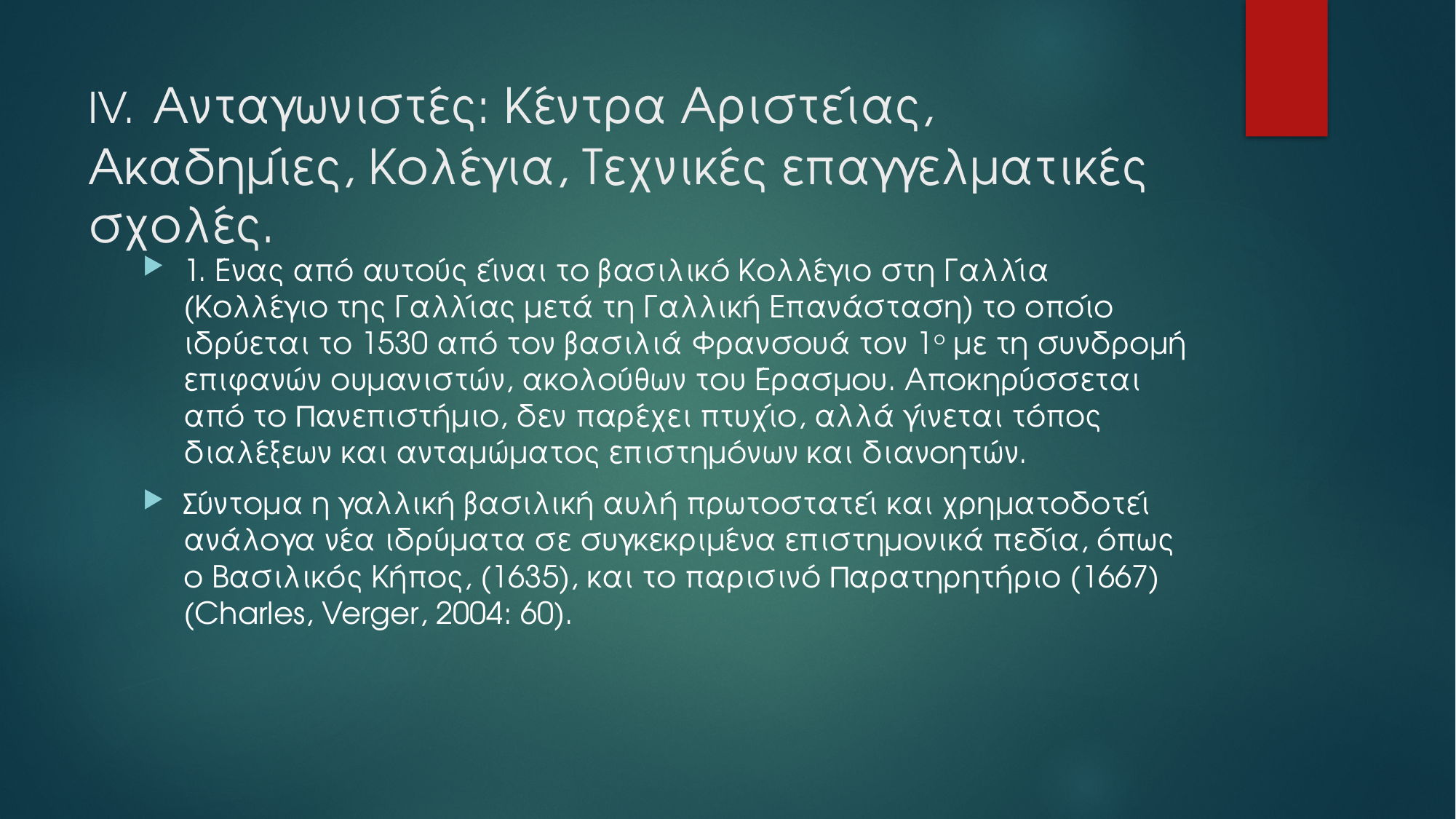

# ΙV. Ανταγωνιστές: Κέντρα Αριστείας, Ακαδημίες, Κολέγια, Τεχνικές επαγγελματικές σχολές.
1. Ένας από αυτούς είναι το βασιλικό Κολλέγιο στη Γαλλία (Κολλέγιο της Γαλλίας μετά τη Γαλλική Επανάσταση) το οποίο ιδρύεται το 1530 από τον βασιλιά Φρανσουά τον 1ο με τη συνδρομή επιφανών ουμανιστών, ακολούθων του Έρασμου. Αποκηρύσσεται από το Πανεπιστήμιο, δεν παρέχει πτυχίο, αλλά γίνεται τόπος διαλέξεων και ανταμώματος επιστημόνων και διανοητών.
Σύντομα η γαλλική βασιλική αυλή πρωτοστατεί και χρηματοδοτεί ανάλογα νέα ιδρύματα σε συγκεκριμένα επιστημονικά πεδία, όπως ο Βασιλικός Κήπος, (1635), και το παρισινό Παρατηρητήριο (1667) (Charles, Verger, 2004: 60).